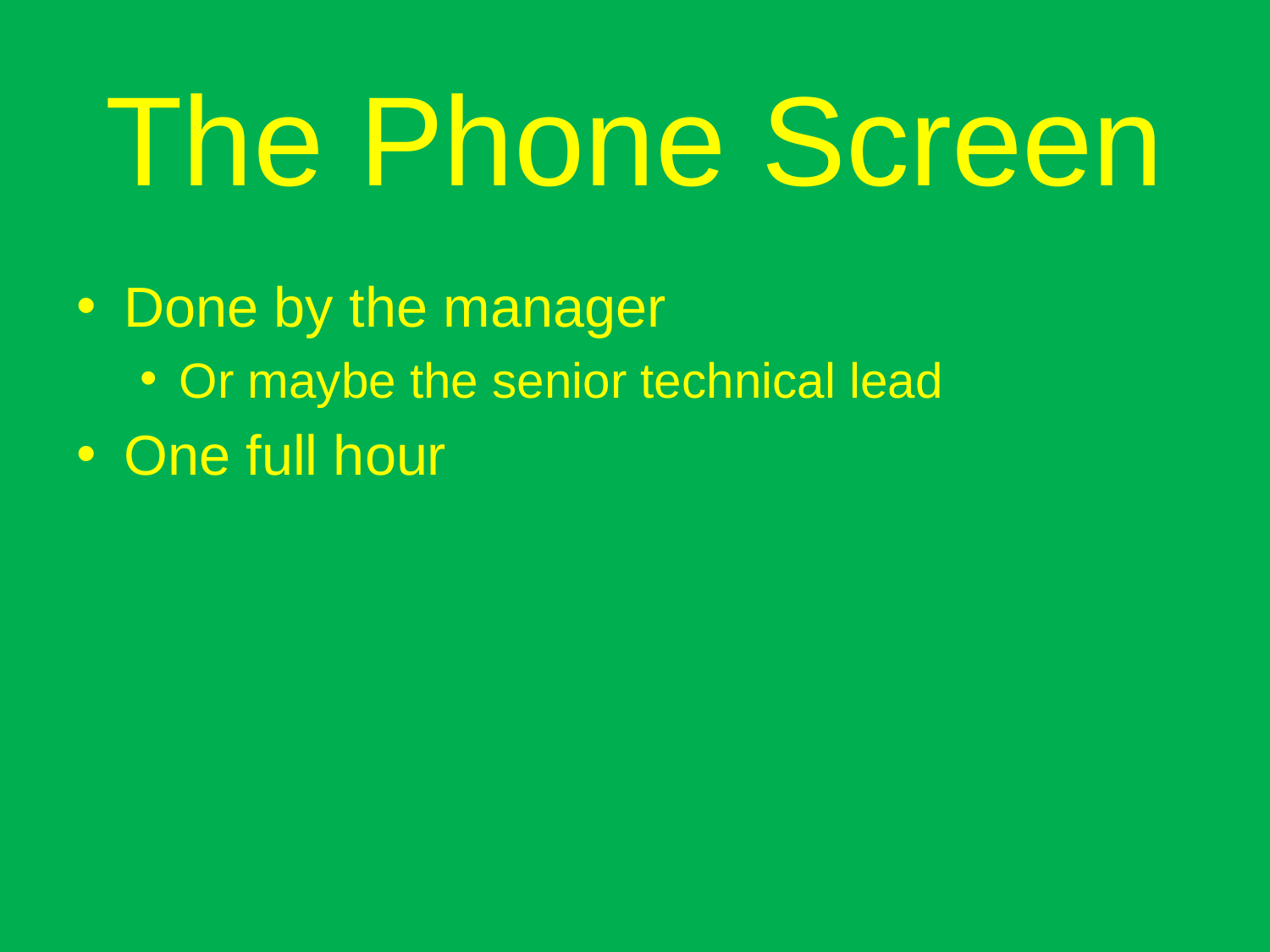

# The Phone Screen
Done by the manager
Or maybe the senior technical lead
One full hour